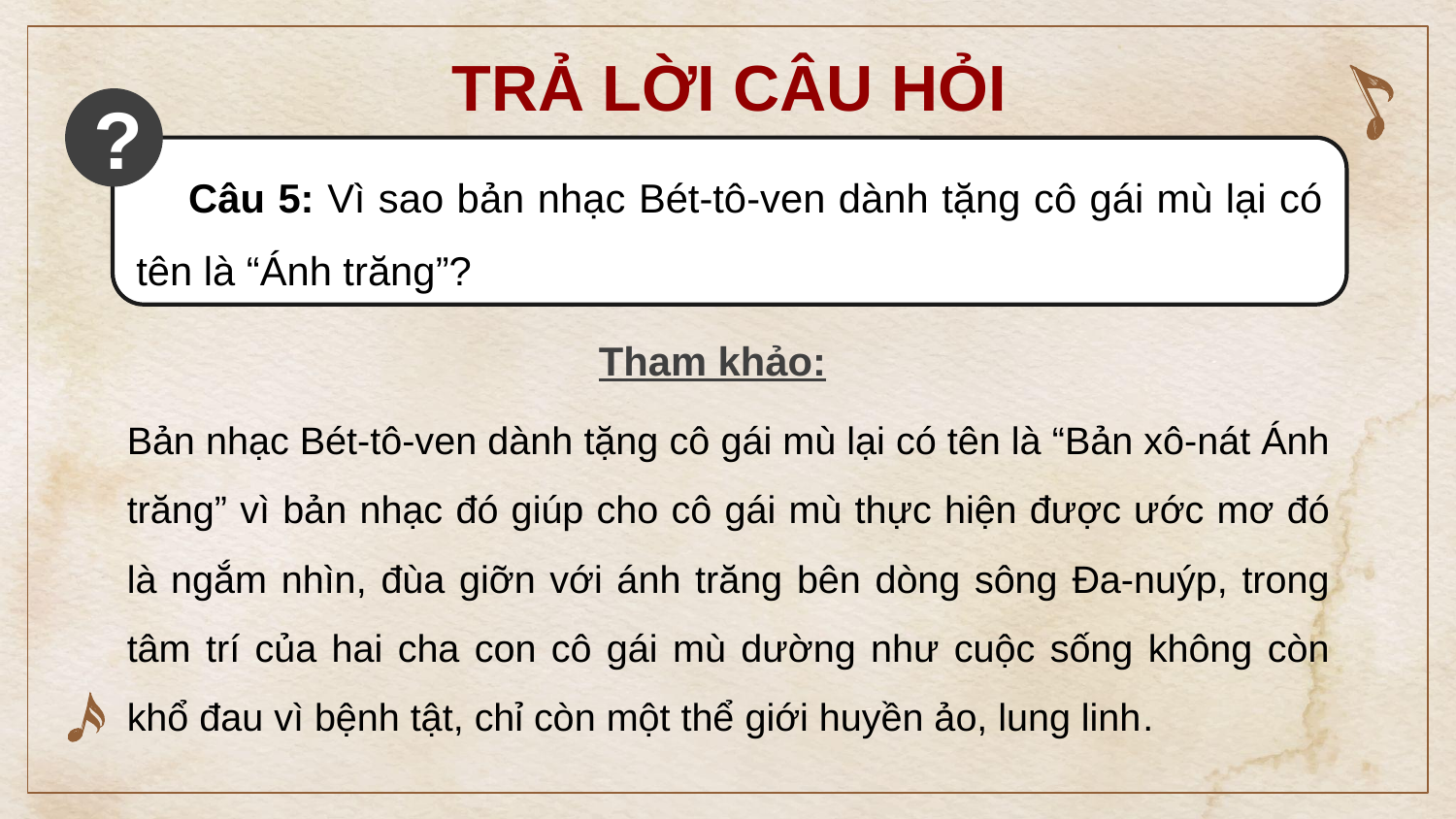

TRẢ LỜI CÂU HỎI
?
    Câu 5: Vì sao bản nhạc Bét-tô-ven dành tặng cô gái mù lại có tên là “Ánh trăng”?
Tham khảo:
Bản nhạc Bét-tô-ven dành tặng cô gái mù lại có tên là “Bản xô-nát Ánh trăng” vì bản nhạc đó giúp cho cô gái mù thực hiện được ước mơ đó là ngắm nhìn, đùa giỡn với ánh trăng bên dòng sông Đa-nuýp, trong tâm trí của hai cha con cô gái mù dường như cuộc sống không còn khổ đau vì bệnh tật, chỉ còn một thể giới huyền ảo, lung linh.